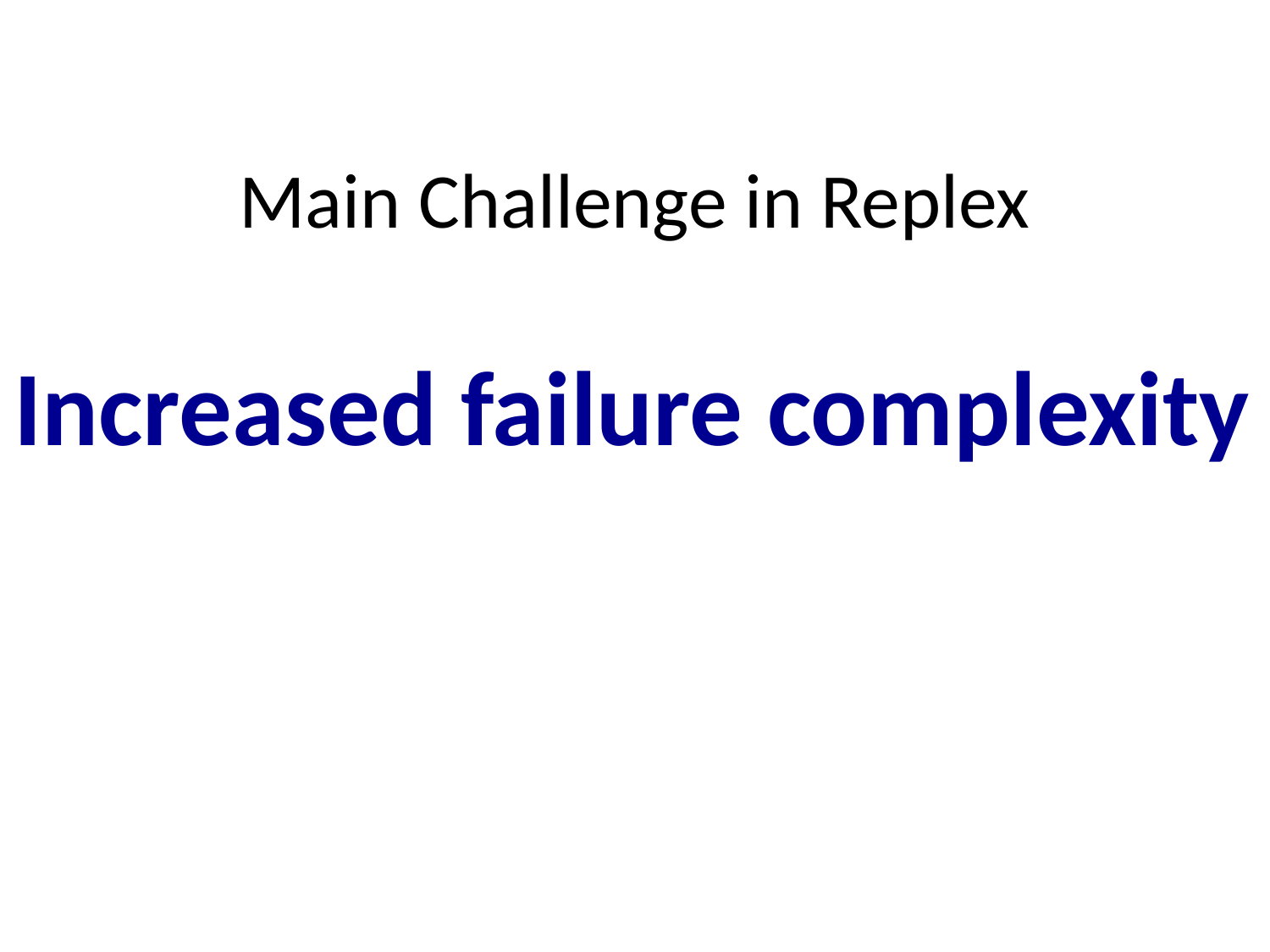

# Main Challenge in Replex
Increased failure complexity